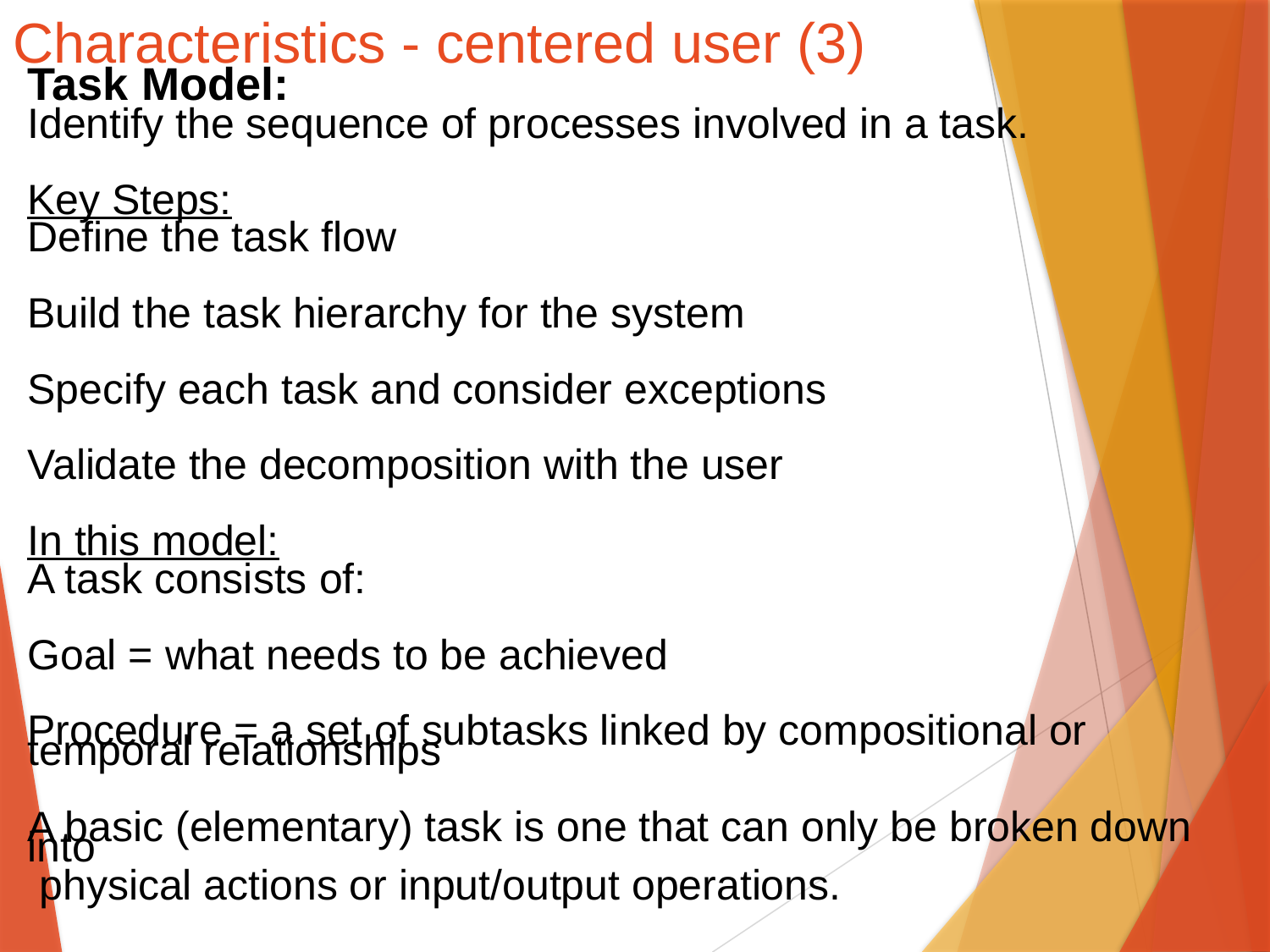

# Characteristics - centered user (3)
Task Model:
Identify the sequence of processes involved in a task.

Key Steps:
Define the task flow

Build the task hierarchy for the system

Specify each task and consider exceptions

Validate the decomposition with the user

In this model:
A task consists of:

Goal = what needs to be achieved

Procedure = a set of subtasks linked by compositional or temporal relationships

A basic (elementary) task is one that can only be broken down into
 physical actions or input/output operations.